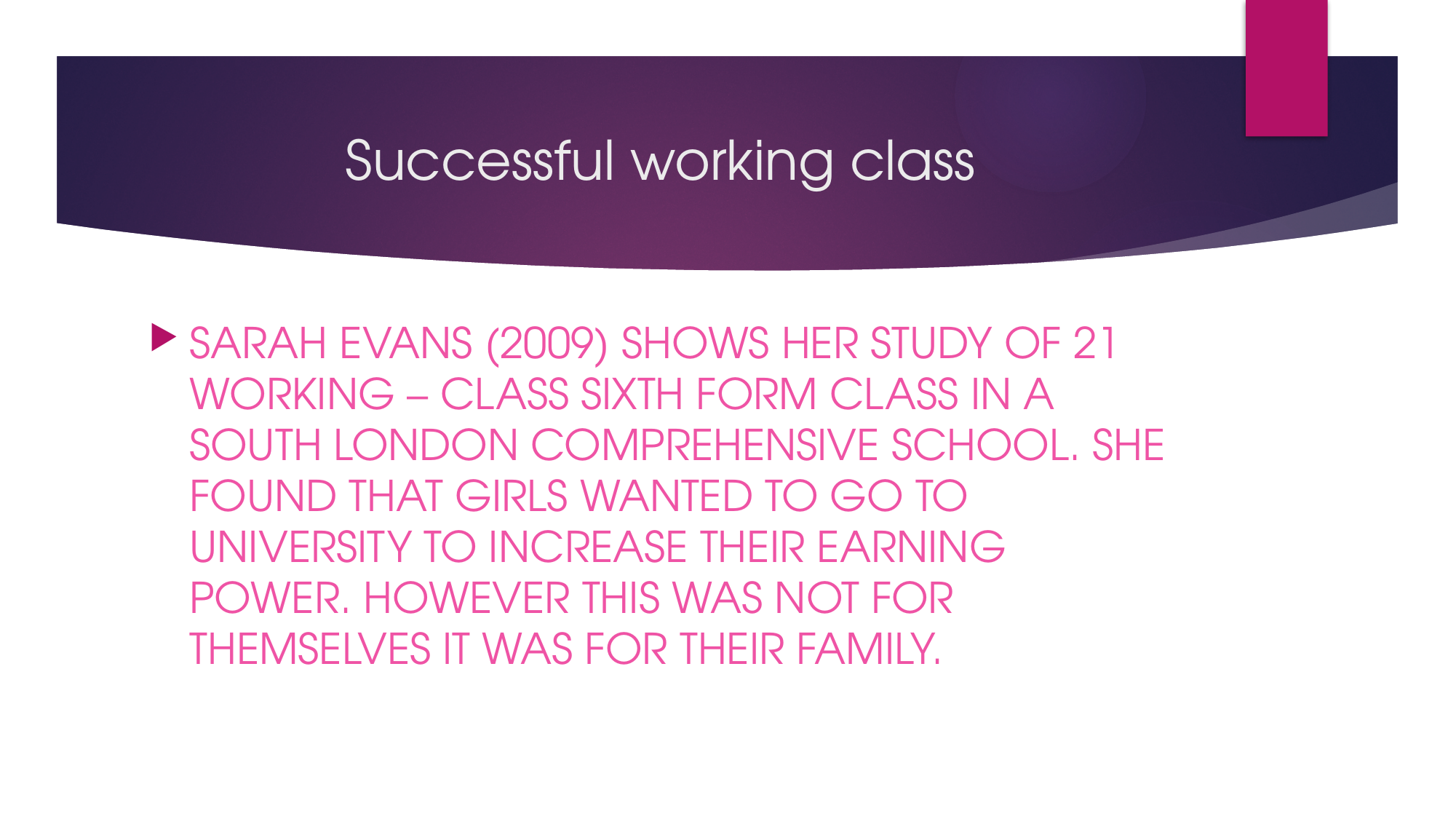

# Successful working class
Sarah Evans (2009) shows her study of 21 working – class sixth form class in a South London comprehensive school. She found that girls wanted to go to university to increase their earning power. However this was not for themselves it was for their family.